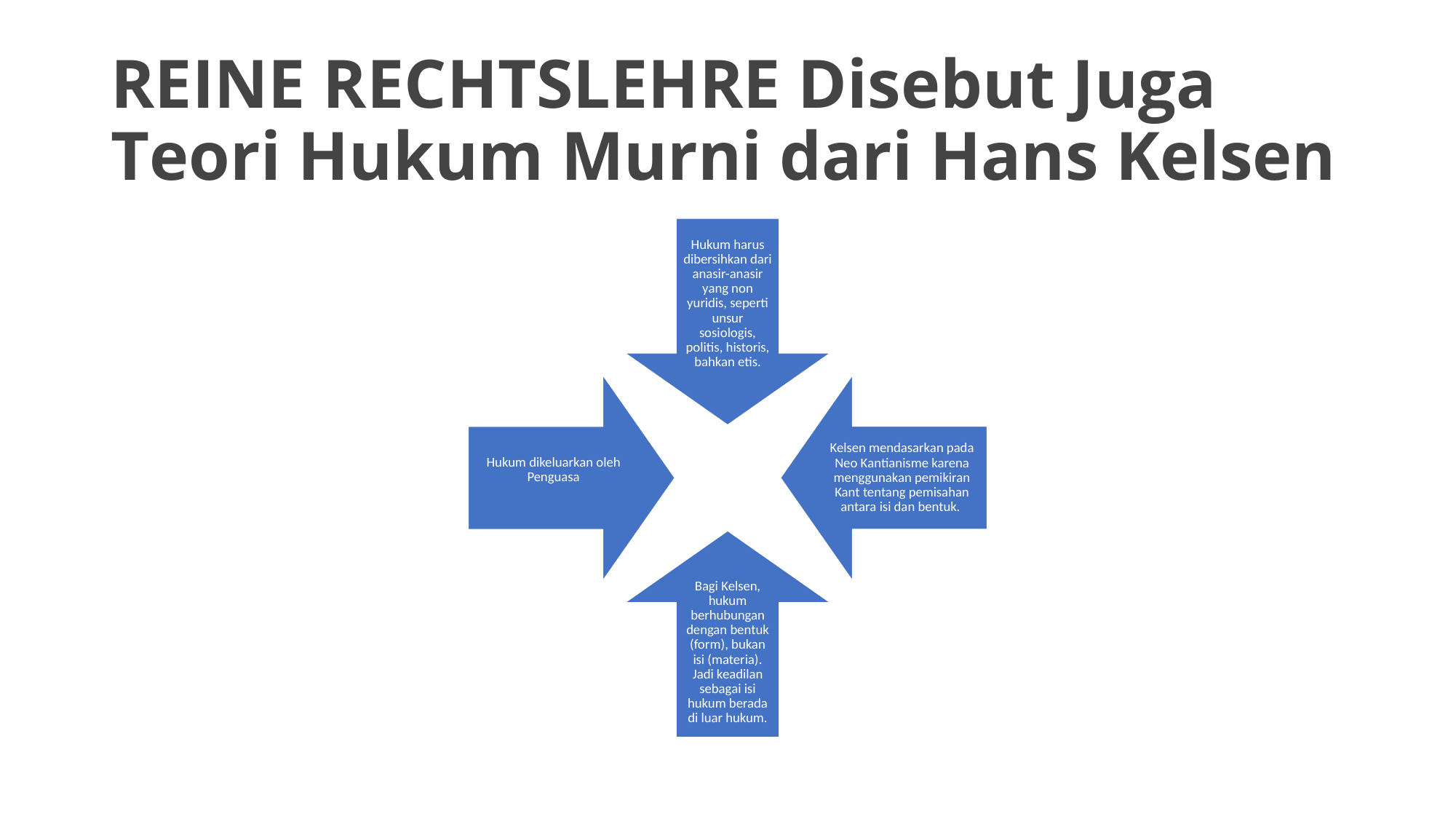

# REINE RECHTSLEHRE Disebut Juga Teori Hukum Murni dari Hans Kelsen
Hukum harus dibersihkan dari anasir-anasir yang non yuridis, seperti unsur sosiologis, politis, historis, bahkan etis.
Kelsen mendasarkan pada Neo Kantianisme karena menggunakan pemikiran Kant tentang pemisahan antara isi dan bentuk.
Bagi Kelsen, hukum berhubungan dengan bentuk (form), bukan isi (materia). Jadi keadilan sebagai isi hukum berada di luar hukum.
Hukum dikeluarkan oleh Penguasa